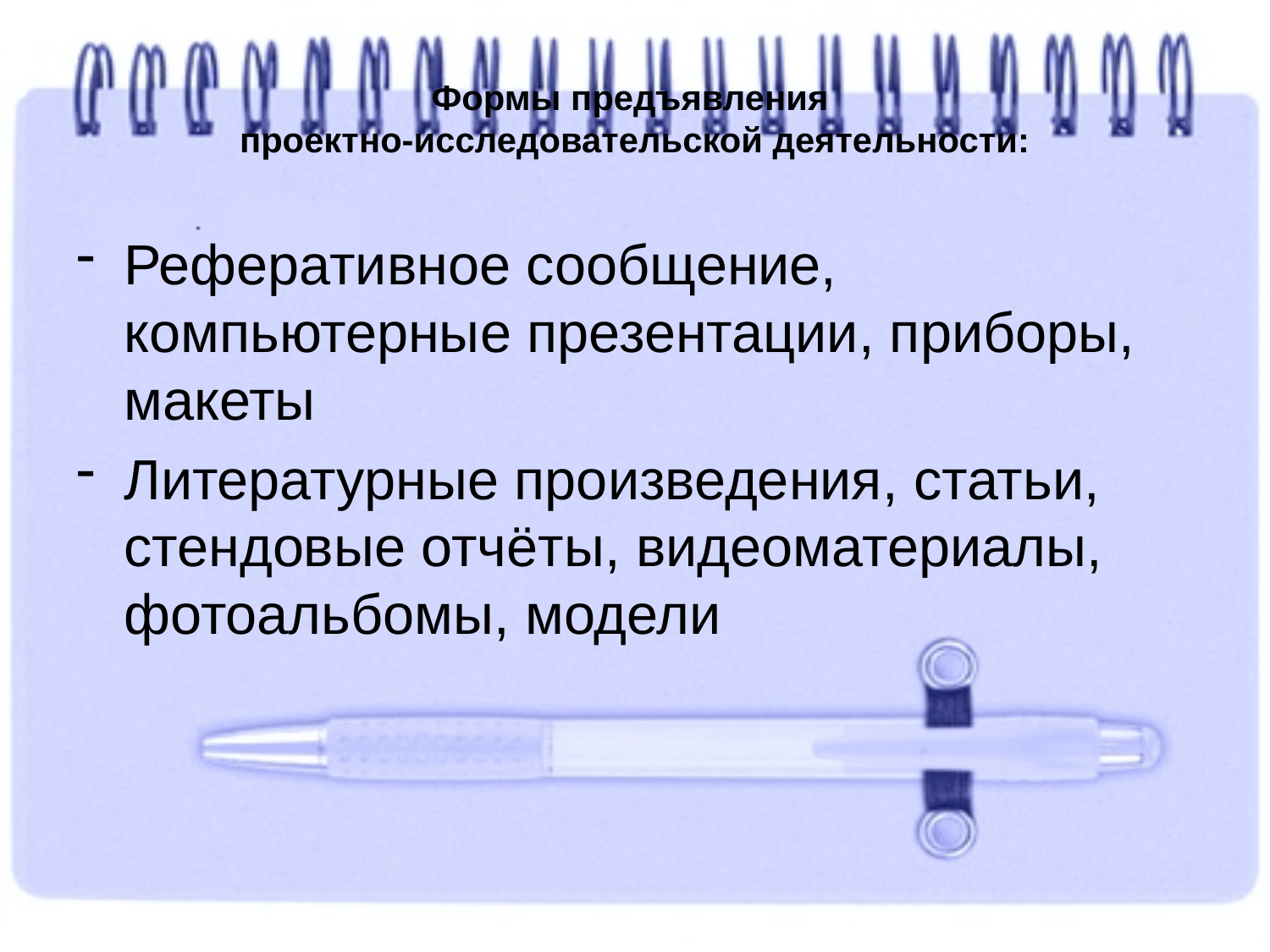

# Формы предъявления проектно-исследовательской деятельности:
Реферативное сообщение, компьютерные презентации, приборы, макеты
Литературные произведения, статьи, стендовые отчёты, видеоматериалы, фотоальбомы, модели